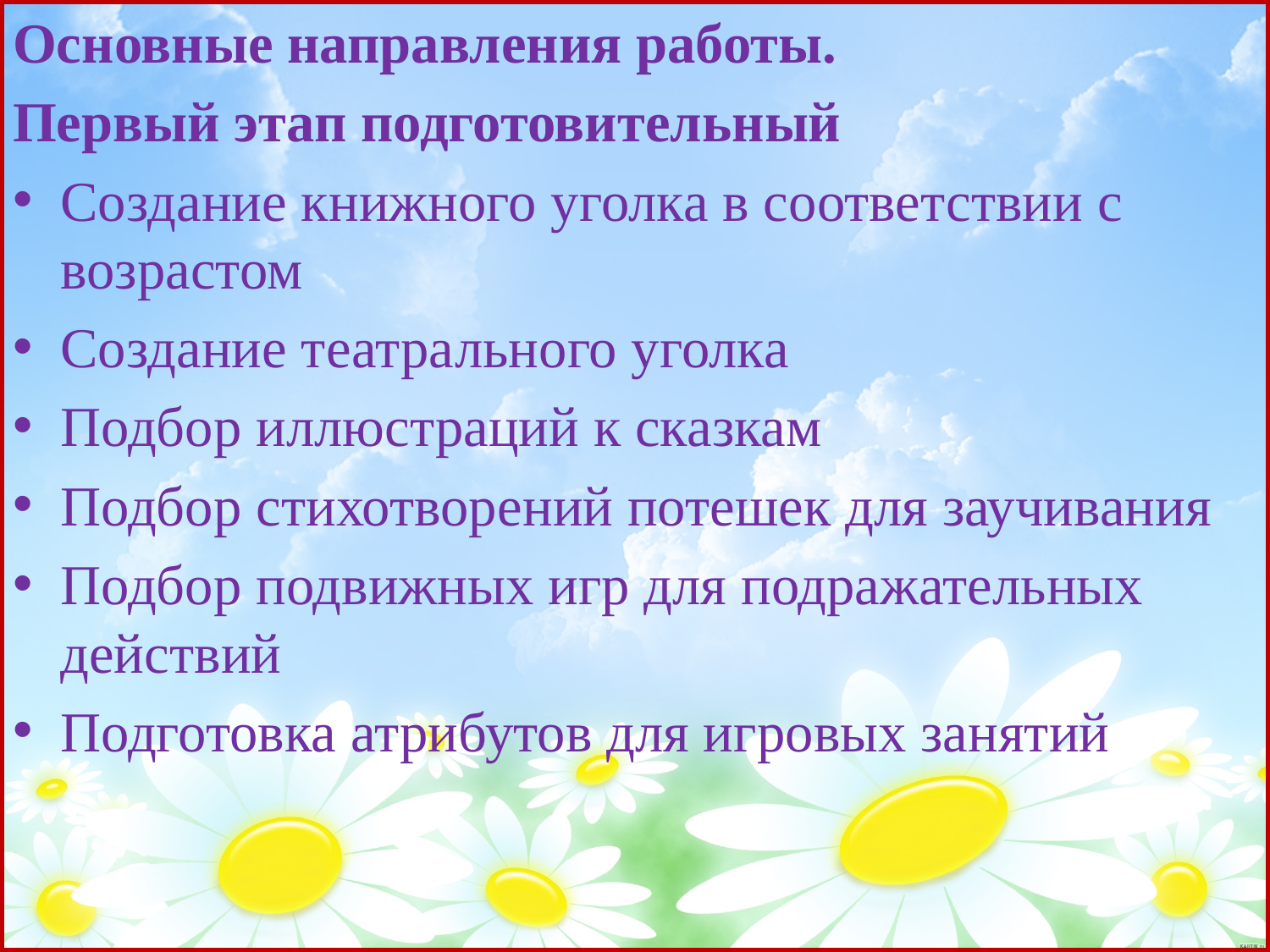

Основные направления работы.
Первый этап подготовительный
Создание книжного уголка в соответствии с возрастом
Создание театрального уголка
Подбор иллюстраций к сказкам
Подбор стихотворений потешек для заучивания
Подбор подвижных игр для подражательных действий
Подготовка атрибутов для игровых занятий

#